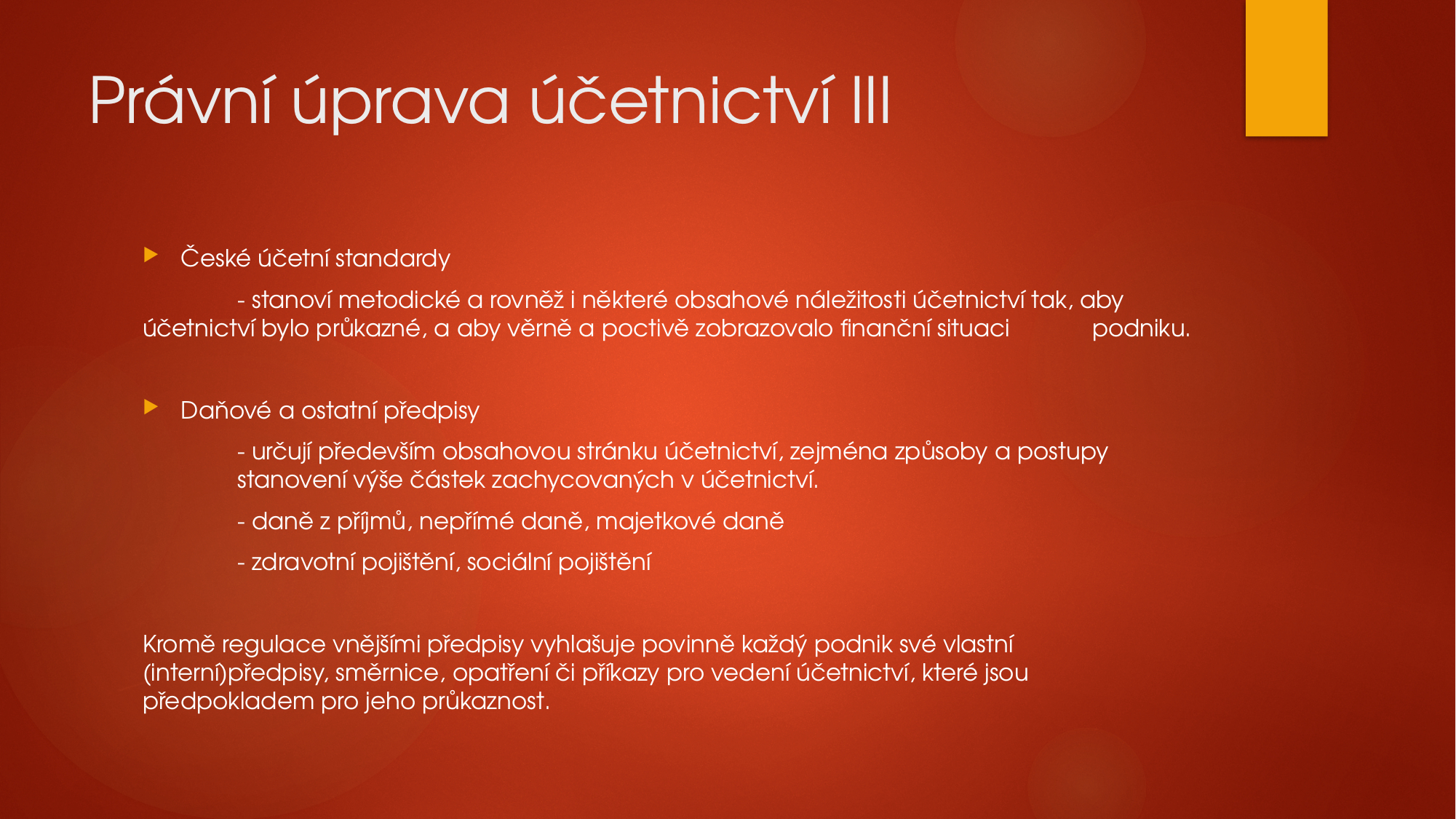

# Právní úprava účetnictví III
České účetní standardy
	- stanoví metodické a rovněž i některé obsahové náležitosti účetnictví tak, aby 	účetnictví bylo průkazné, a aby věrně a poctivě zobrazovalo finanční situaci 	podniku.

Daňové a ostatní předpisy
	- určují především obsahovou stránku účetnictví, zejména způsoby a postupy 	 	stanovení výše částek zachycovaných v účetnictví.
	- daně z příjmů, nepřímé daně, majetkové daně
	- zdravotní pojištění, sociální pojištění

Kromě regulace vnějšími předpisy vyhlašuje povinně každý podnik své vlastní (interní)předpisy, směrnice, opatření či příkazy pro vedení účetnictví, které jsou předpokladem pro jeho průkaznost.